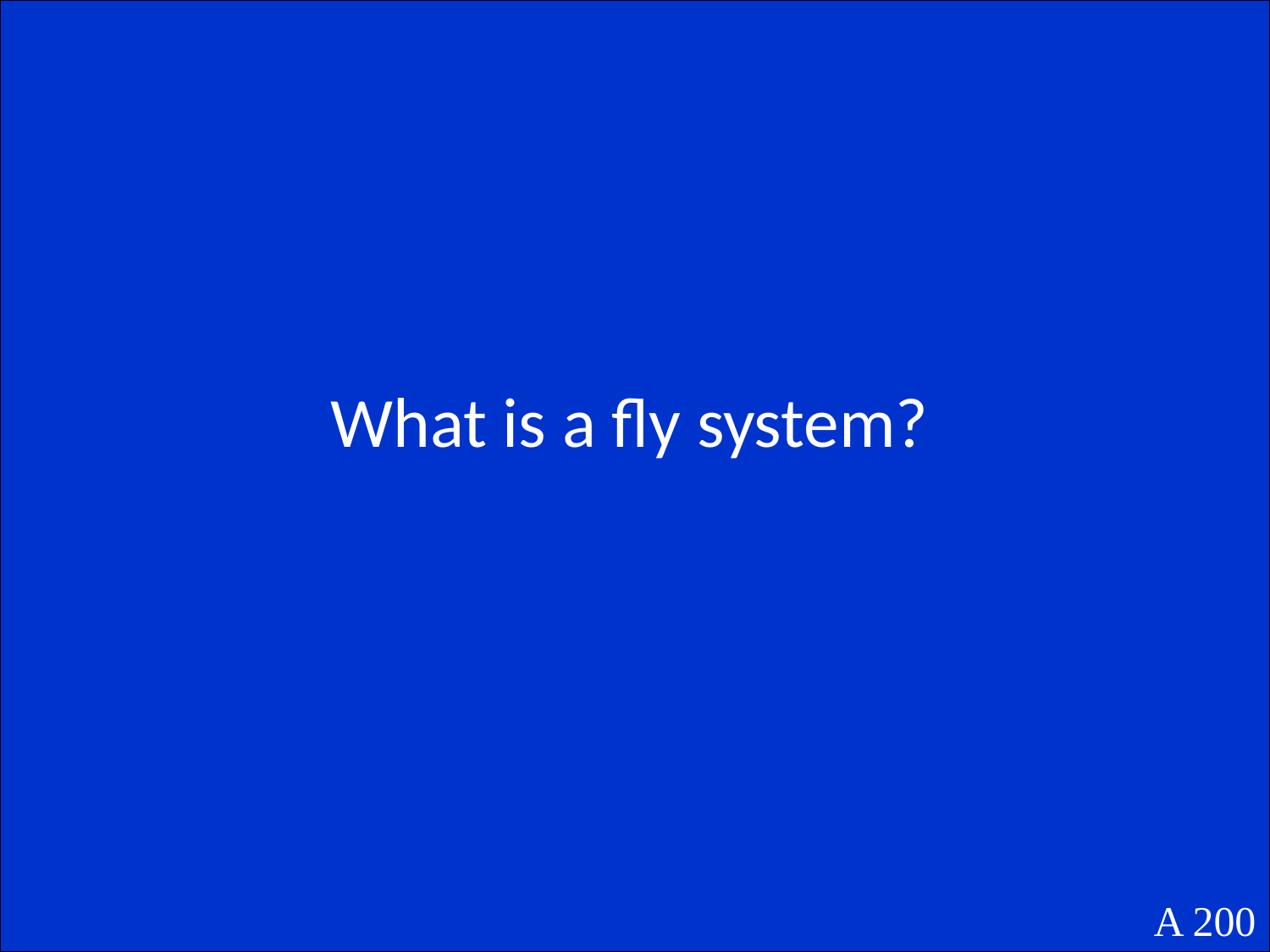

What is a fly system?
A 200